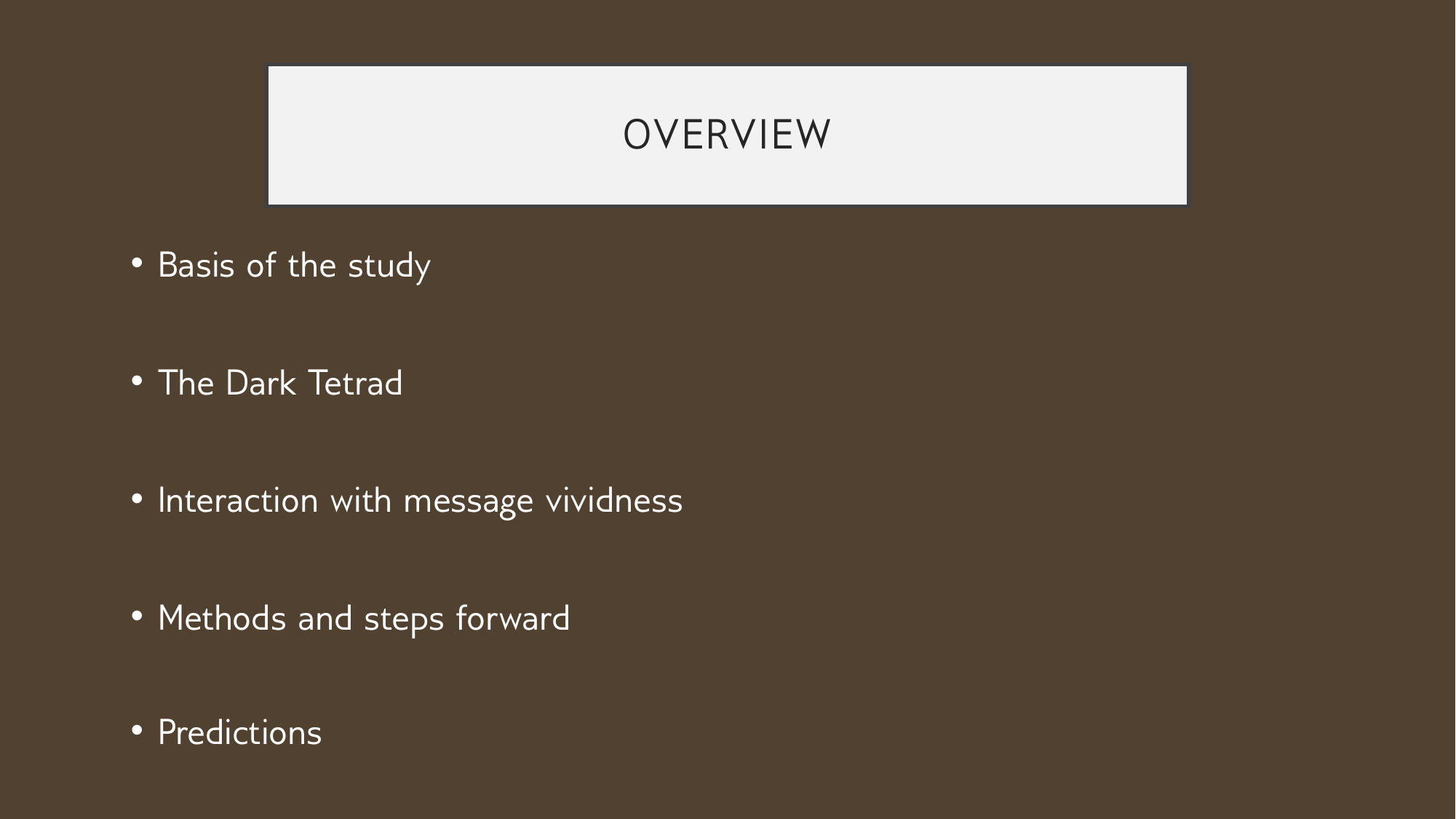

# overview
Basis of the study

The Dark Tetrad

Interaction with message vividness

Methods and steps forward

Predictions